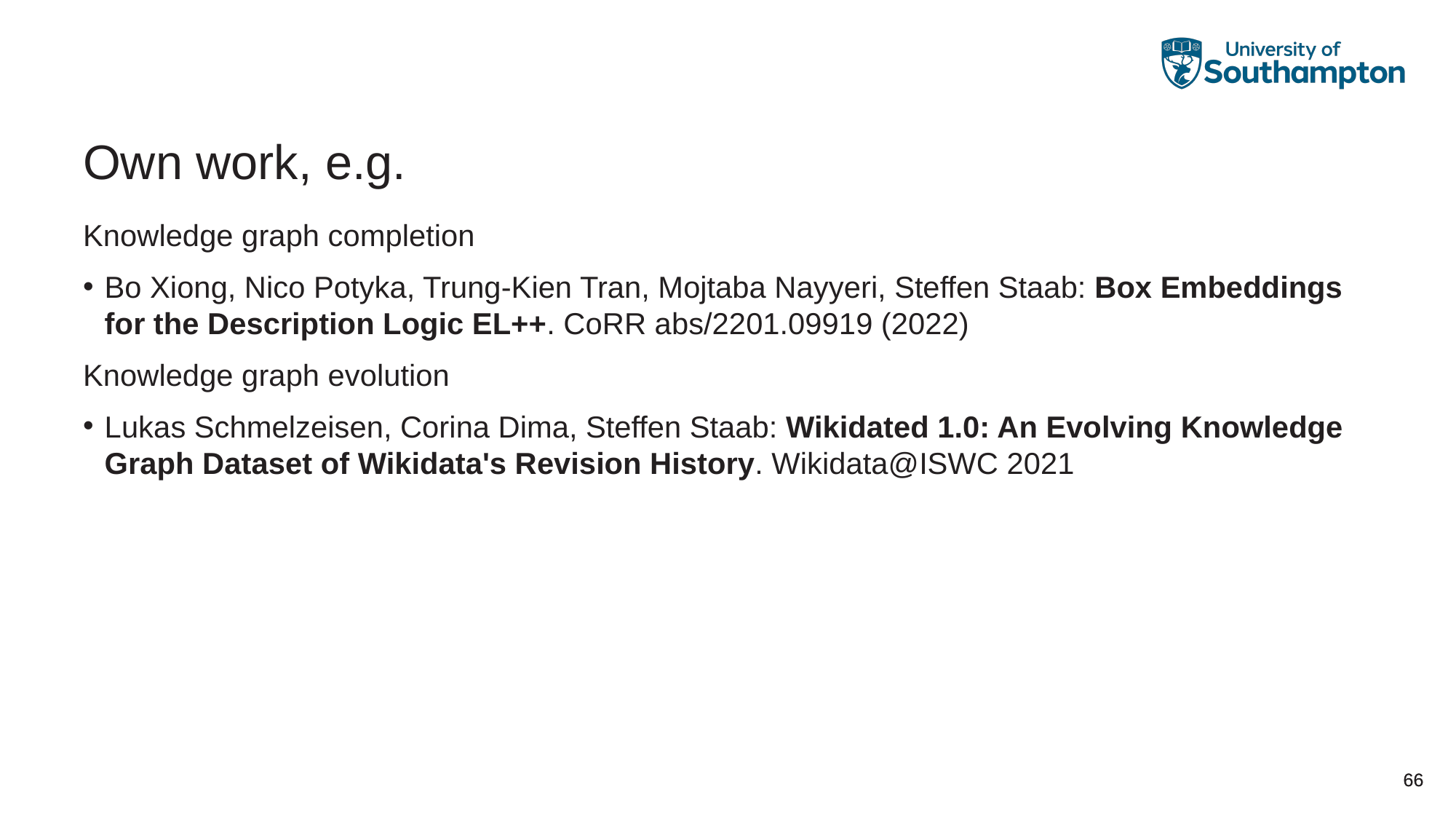

# Own work, e.g.
Knowledge graph completion
Bo Xiong, Nico Potyka, Trung-Kien Tran, Mojtaba Nayyeri, Steffen Staab: Box Embeddings for the Description Logic EL++. CoRR abs/2201.09919 (2022)
Knowledge graph evolution
Lukas Schmelzeisen, Corina Dima, Steffen Staab: Wikidated 1.0: An Evolving Knowledge Graph Dataset of Wikidata's Revision History. Wikidata@ISWC 2021

66